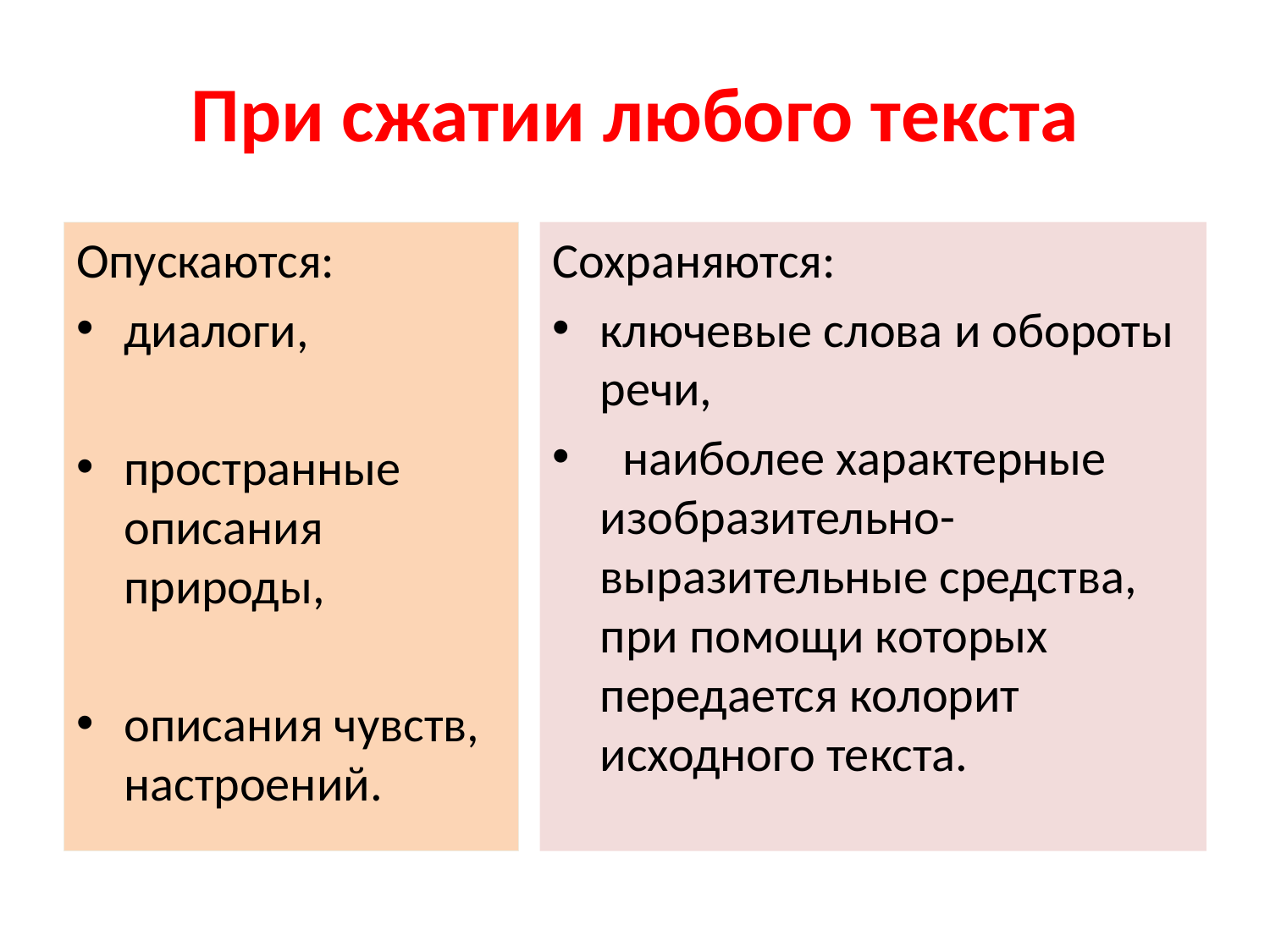

# При сжатии любого текста
Опускаются:
диалоги,

пространные описания природы,

описания чувств, настроений.
Сохраняются:
ключевые слова и обороты речи,
  наиболее характерные изобразительно-выразительные средства, при помощи которых передается колорит исходного текста.